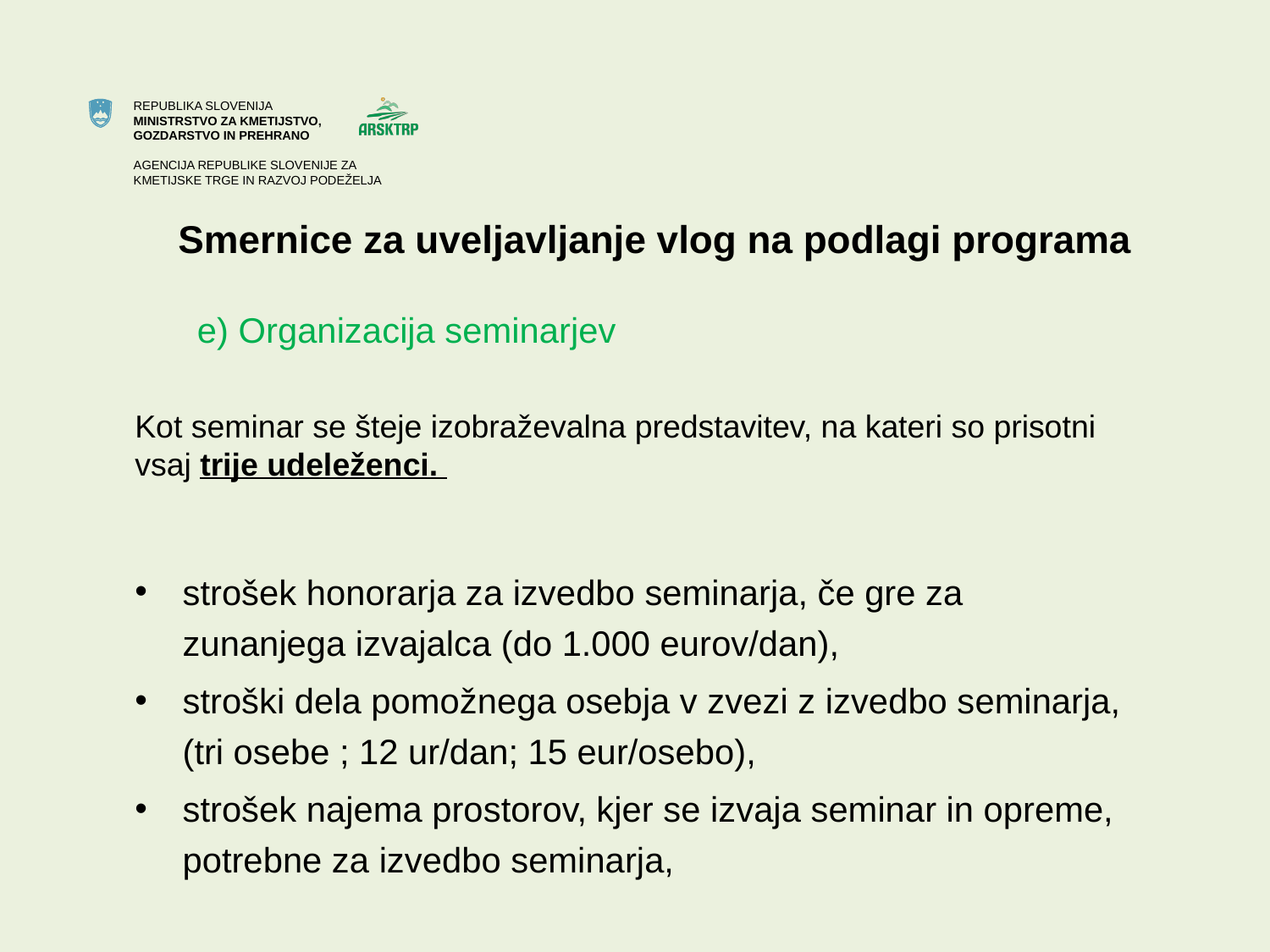

# Smernice za uveljavljanje vlog na podlagi programa
       e) Organizacija seminarjev

Kot seminar se šteje izobraževalna predstavitev, na kateri so prisotni vsaj trije udeleženci.

strošek honorarja za izvedbo seminarja, če gre za zunanjega izvajalca (do 1.000 eurov/dan),
stroški dela pomožnega osebja v zvezi z izvedbo seminarja,
(tri osebe ; 12 ur/dan; 15 eur/osebo),
strošek najema prostorov, kjer se izvaja seminar in opreme, potrebne za izvedbo seminarja,